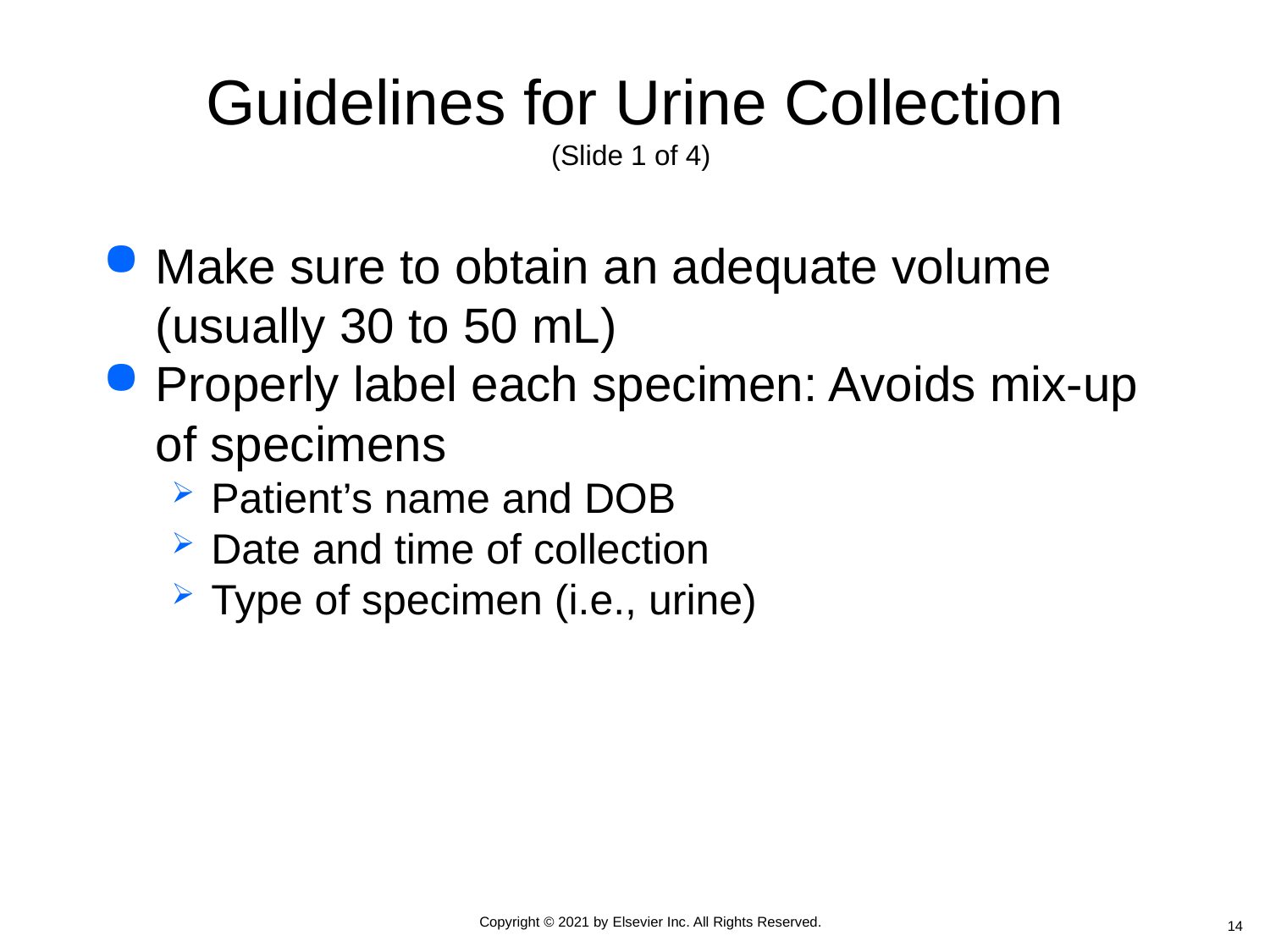

# Guidelines for Urine Collection (Slide 1 of 4)
Make sure to obtain an adequate volume (usually 30 to 50 mL)
Properly label each specimen: Avoids mix-up of specimens
Patient’s name and DOB
Date and time of collection
Type of specimen (i.e., urine)
14